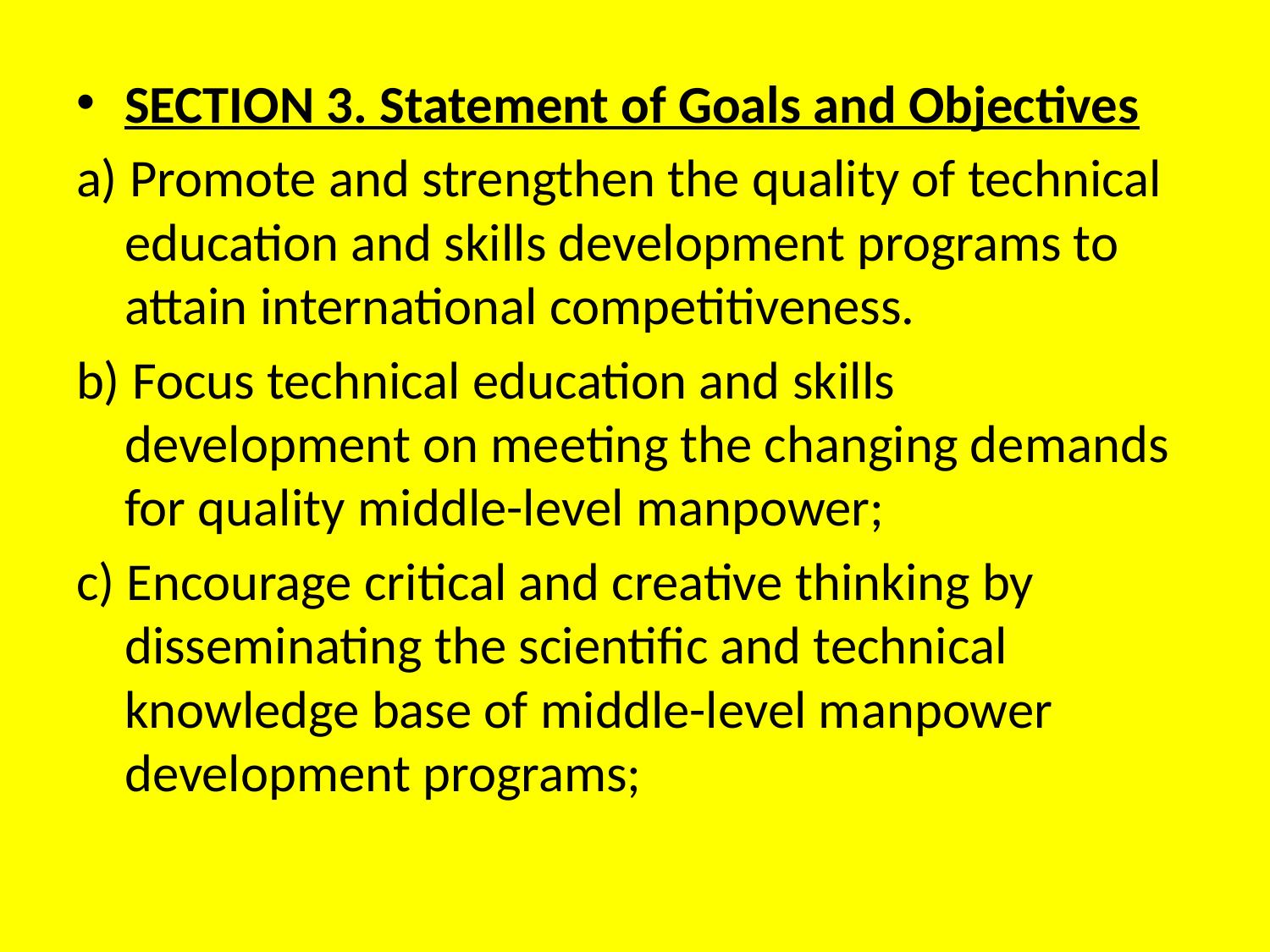

SECTION 3. Statement of Goals and Objectives
a) Promote and strengthen the quality of technical education and skills development programs to attain international competitiveness.
b) Focus technical education and skills development on meeting the changing demands for quality middle-level manpower;
c) Encourage critical and creative thinking by disseminating the scientific and technical knowledge base of middle-level manpower development programs;